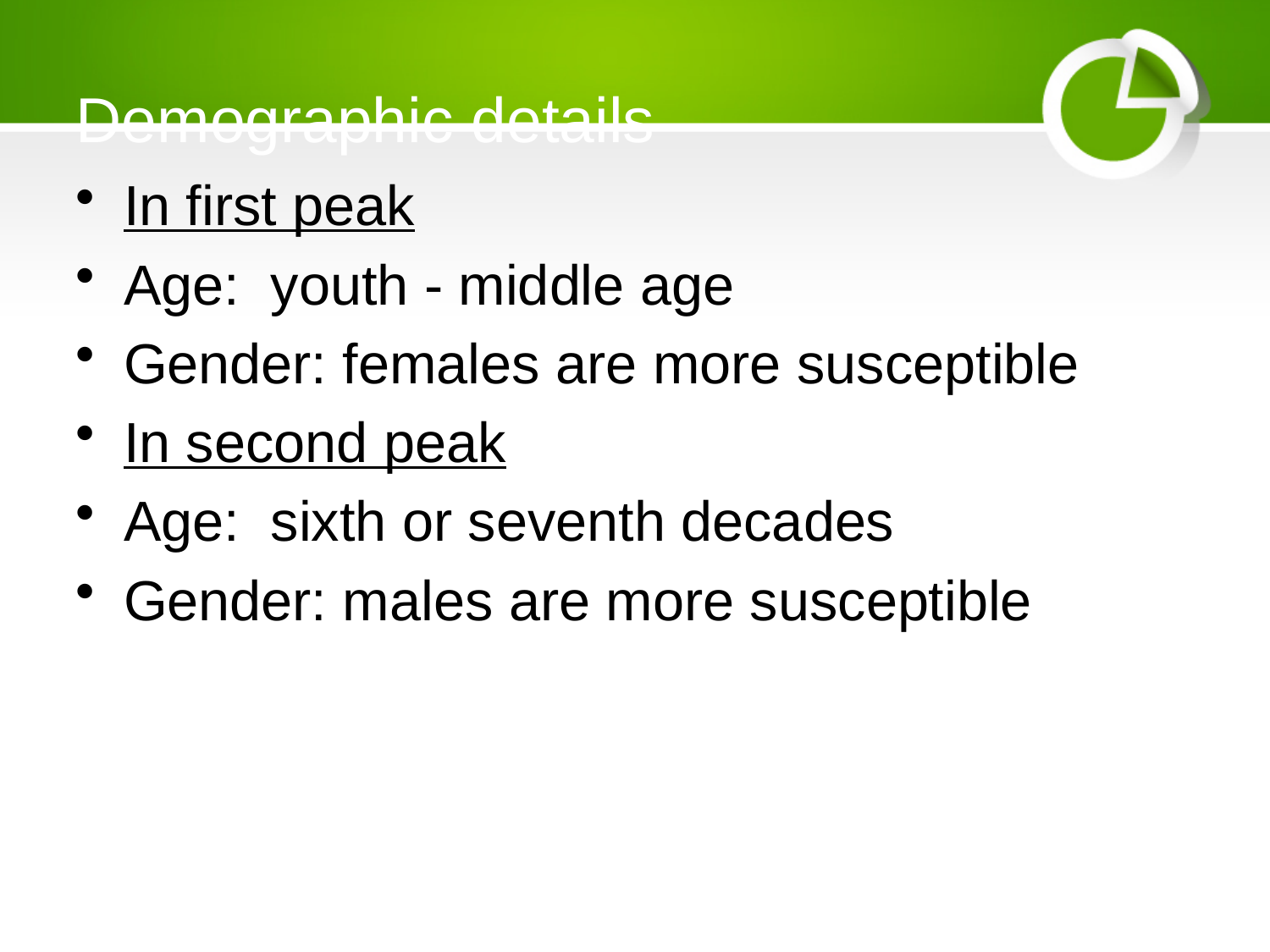

# Demographic details
In first peak
Age:  youth - middle age
Gender: females are more susceptible
In second peak
Age:  sixth or seventh decades
Gender: males are more susceptible